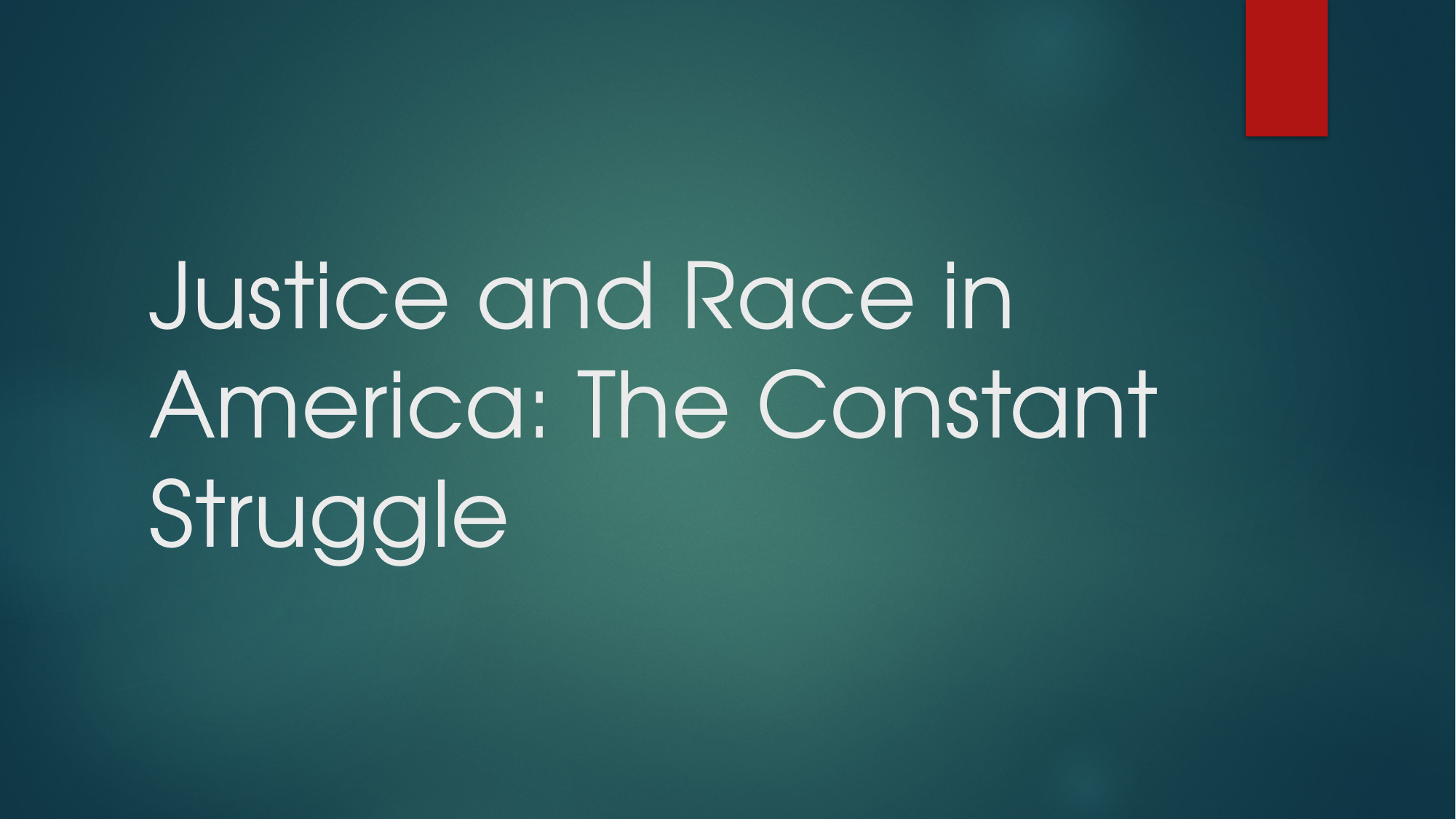

# Justice and Race in America: The Constant Struggle